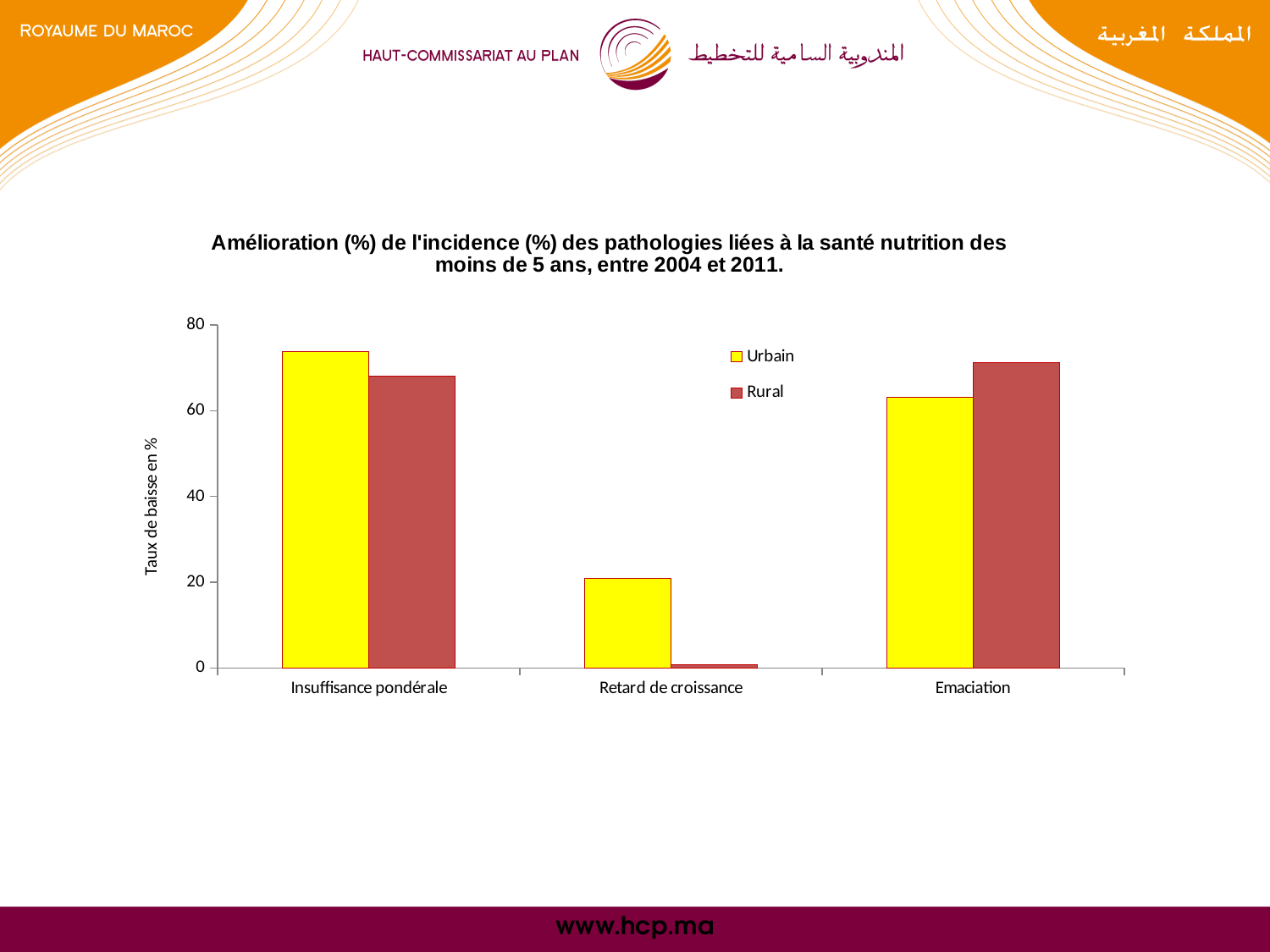

### Chart: Amélioration (%) de l'incidence (%) des pathologies liées à la santé nutrition des moins de 5 ans, entre 2004 et 2011.

| Category | Urbain | Rural |
|---|---|---|
| Insuffisance pondérale | 73.8 | 68.1 |
| Retard de croissance | 20.9 | 0.8 |
| Emaciation | 63.2 | 71.2 |